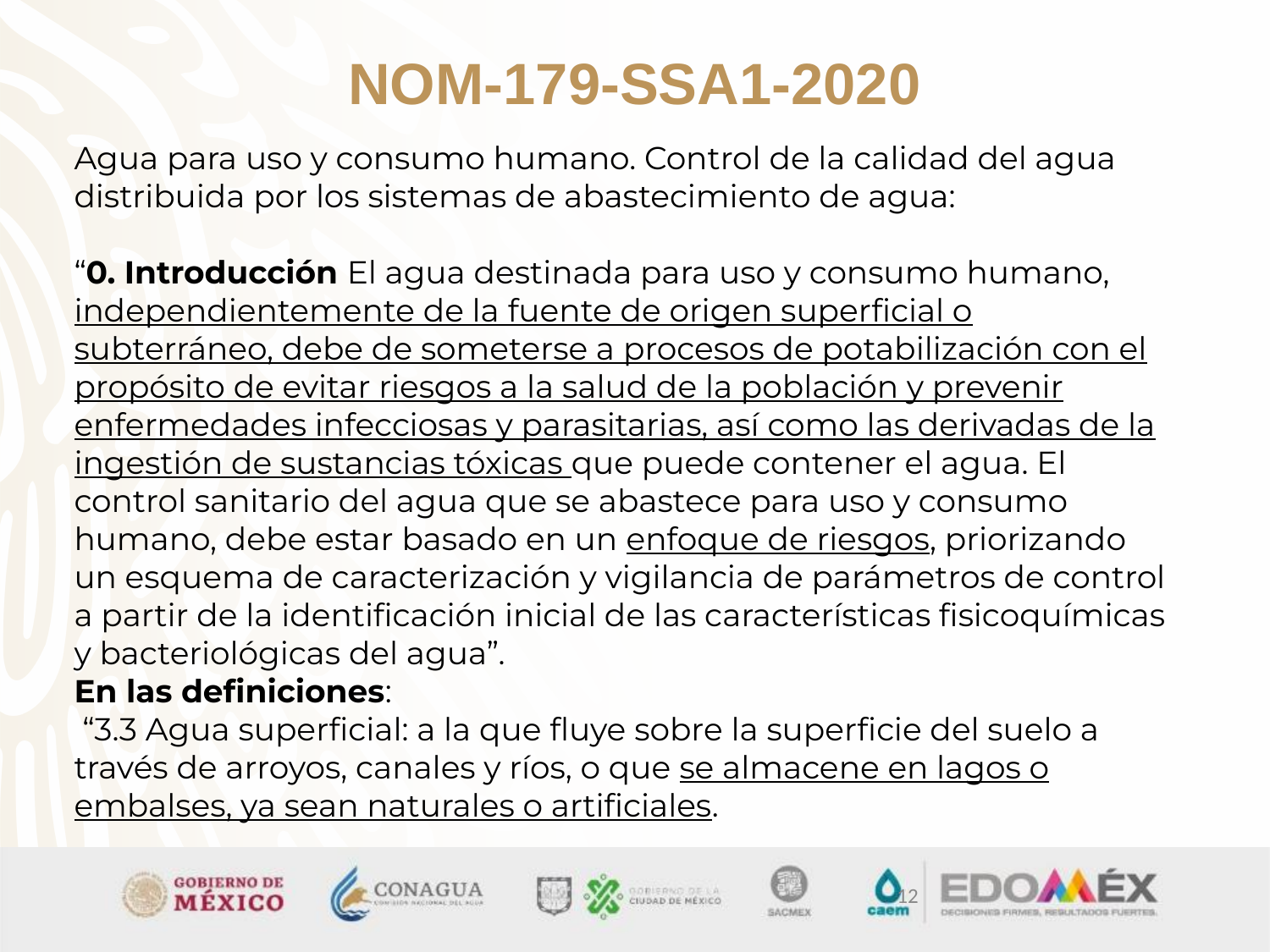

# NOM-179-SSA1-2020
Agua para uso y consumo humano. Control de la calidad del agua distribuida por los sistemas de abastecimiento de agua:

“0. Introducción El agua destinada para uso y consumo humano, independientemente de la fuente de origen superficial o subterráneo, debe de someterse a procesos de potabilización con el propósito de evitar riesgos a la salud de la población y prevenir enfermedades infecciosas y parasitarias, así como las derivadas de la ingestión de sustancias tóxicas que puede contener el agua. El control sanitario del agua que se abastece para uso y consumo humano, debe estar basado en un enfoque de riesgos, priorizando un esquema de caracterización y vigilancia de parámetros de control a partir de la identificación inicial de las características fisicoquímicas y bacteriológicas del agua”.
En las definiciones:
 “3.3 Agua superficial: a la que fluye sobre la superficie del suelo a través de arroyos, canales y ríos, o que se almacene en lagos o embalses, ya sean naturales o artificiales.
12